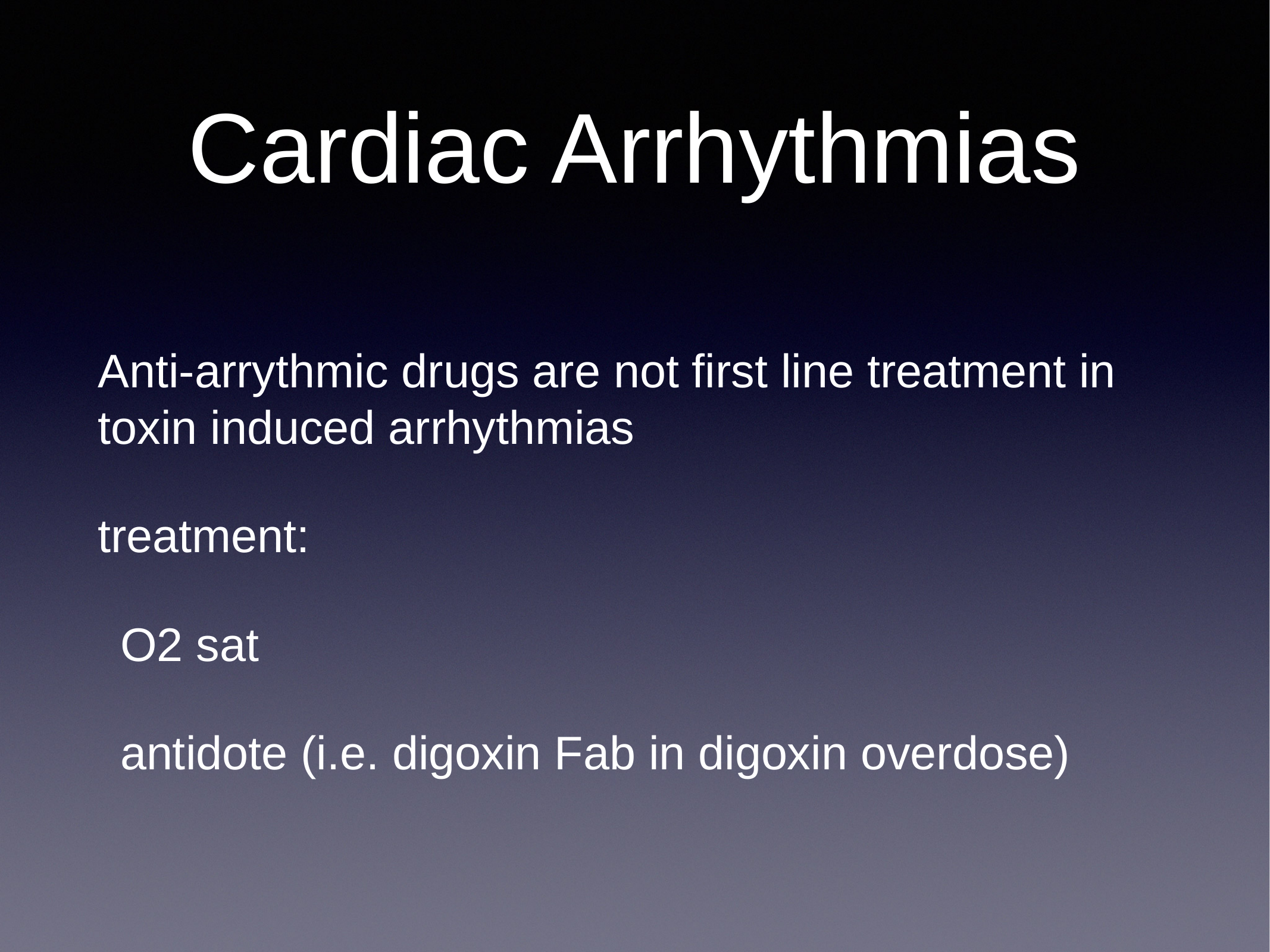

# Cardiac Arrhythmias
Anti-arrythmic drugs are not first line treatment in toxin induced arrhythmias
treatment:
O2 sat
antidote (i.e. digoxin Fab in digoxin overdose)